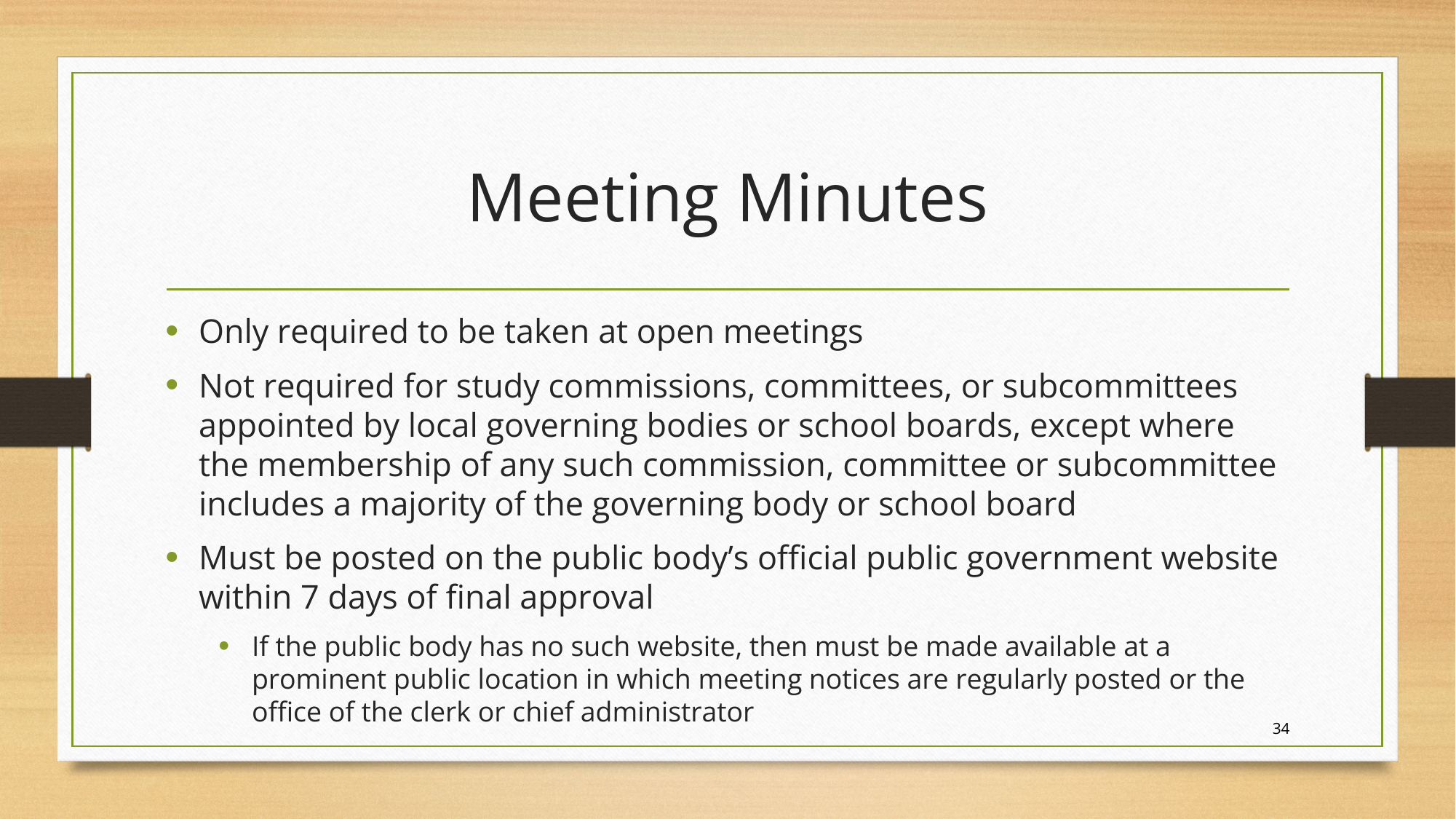

# Meeting Minutes
Only required to be taken at open meetings
Not required for study commissions, committees, or subcommittees appointed by local governing bodies or school boards, except where the membership of any such commission, committee or subcommittee includes a majority of the governing body or school board
Must be posted on the public body’s official public government website within 7 days of final approval
If the public body has no such website, then must be made available at a prominent public location in which meeting notices are regularly posted or the office of the clerk or chief administrator
34